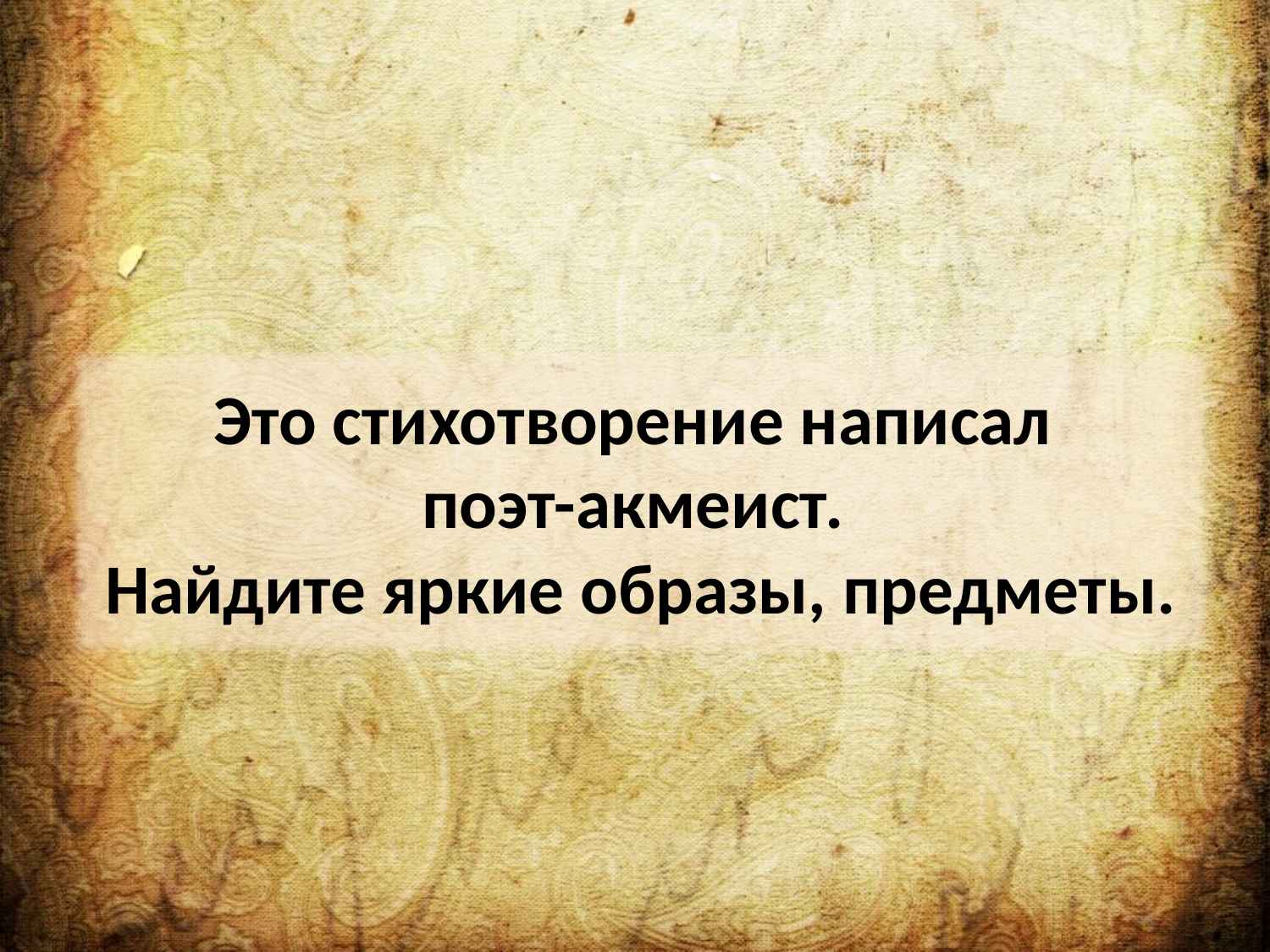

#

Это стихотворение написал
поэт-акмеист.
Найдите яркие образы, предметы.